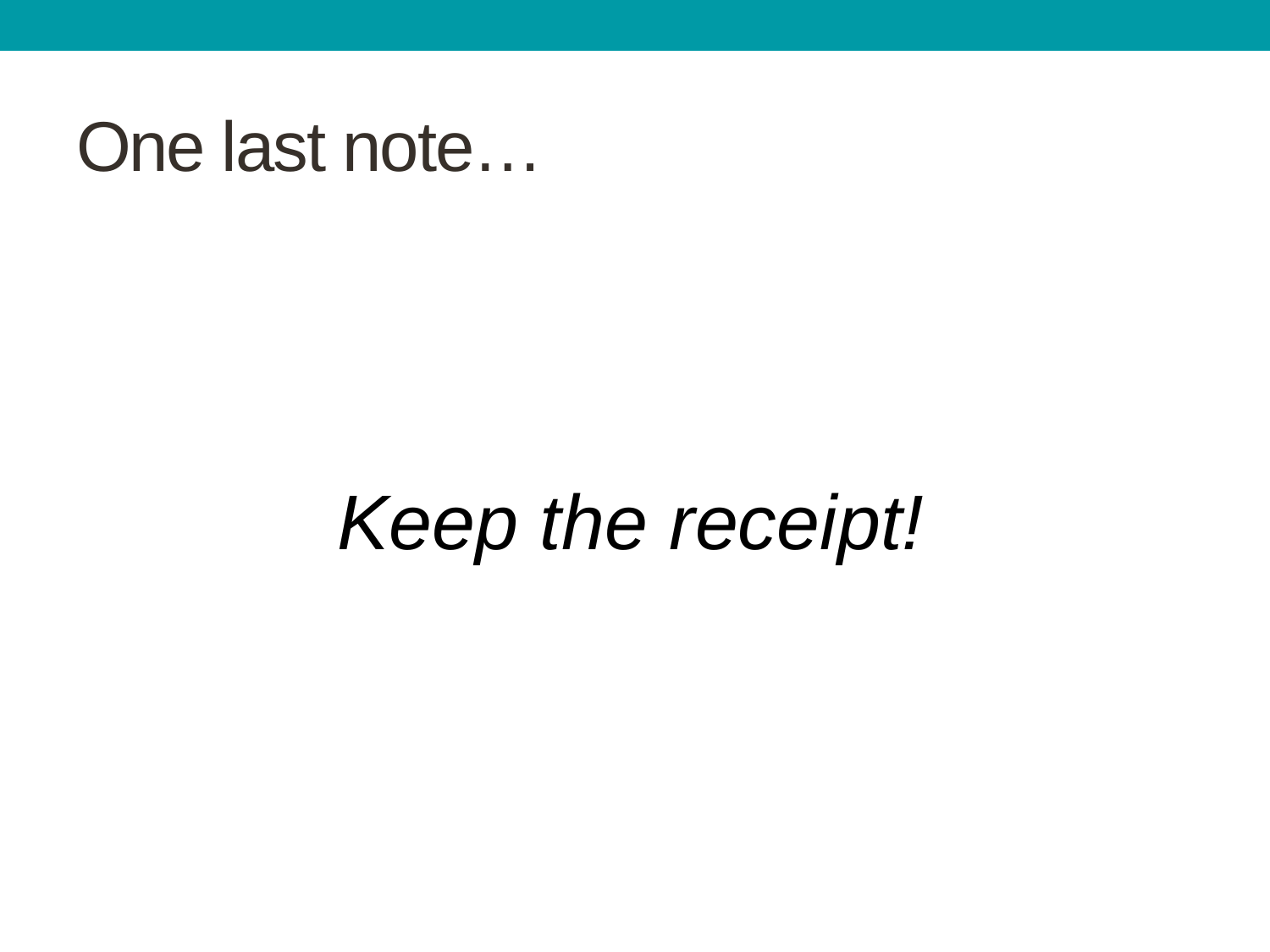

# One last note…
Keep the receipt!